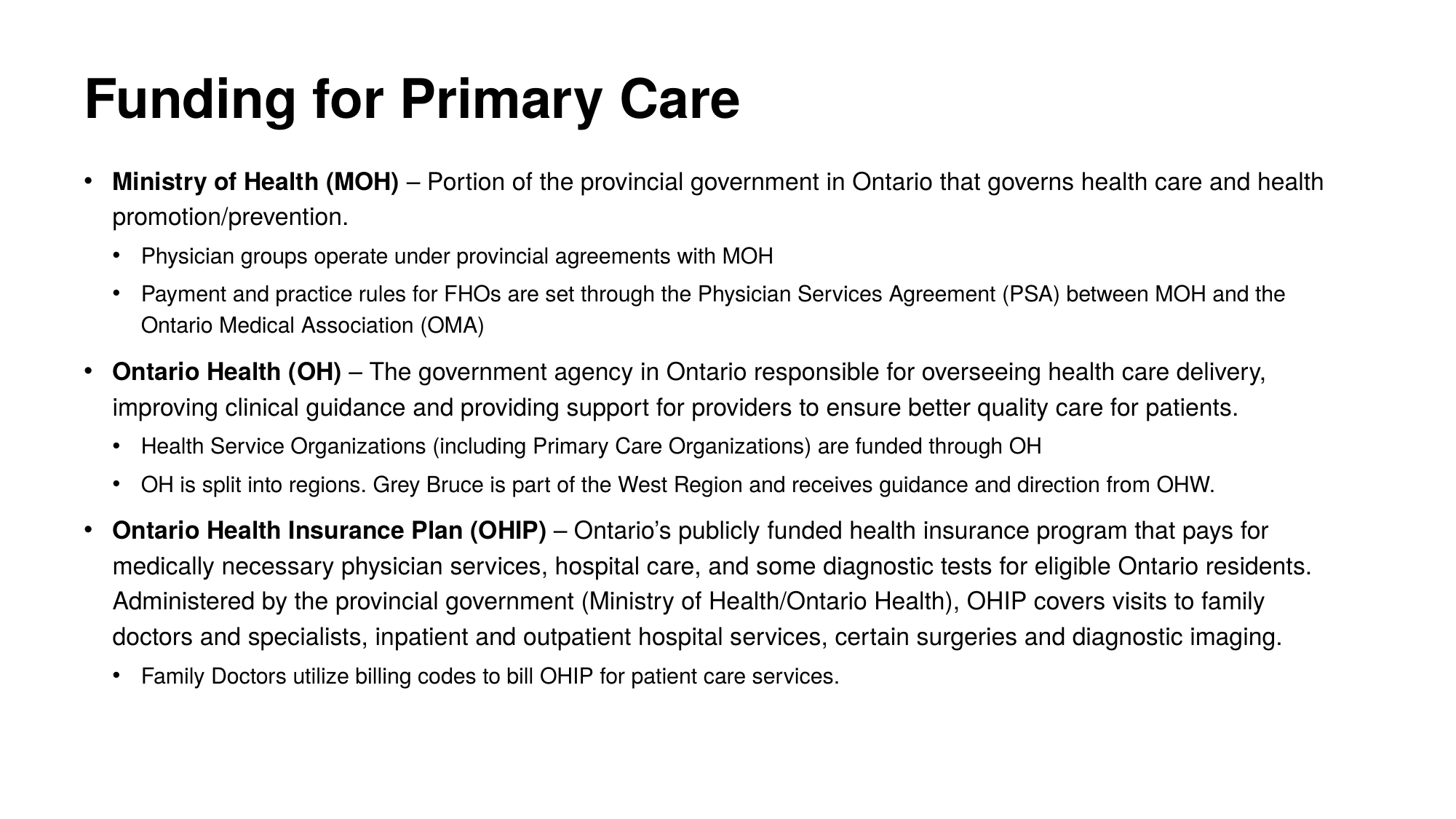

# Funding for Primary Care
Ministry of Health (MOH) – Portion of the provincial government in Ontario that governs health care and health promotion/prevention.
Physician groups operate under provincial agreements with MOH
Payment and practice rules for FHOs are set through the Physician Services Agreement (PSA) between MOH and the Ontario Medical Association (OMA)
Ontario Health (OH) – The government agency in Ontario responsible for overseeing health care delivery, improving clinical guidance and providing support for providers to ensure better quality care for patients.
Health Service Organizations (including Primary Care Organizations) are funded through OH
OH is split into regions. Grey Bruce is part of the West Region and receives guidance and direction from OHW.
Ontario Health Insurance Plan (OHIP) – Ontario’s publicly funded health insurance program that pays for medically necessary physician services, hospital care, and some diagnostic tests for eligible Ontario residents. Administered by the provincial government (Ministry of Health/Ontario Health), OHIP covers visits to family doctors and specialists, inpatient and outpatient hospital services, certain surgeries and diagnostic imaging.
Family Doctors utilize billing codes to bill OHIP for patient care services.